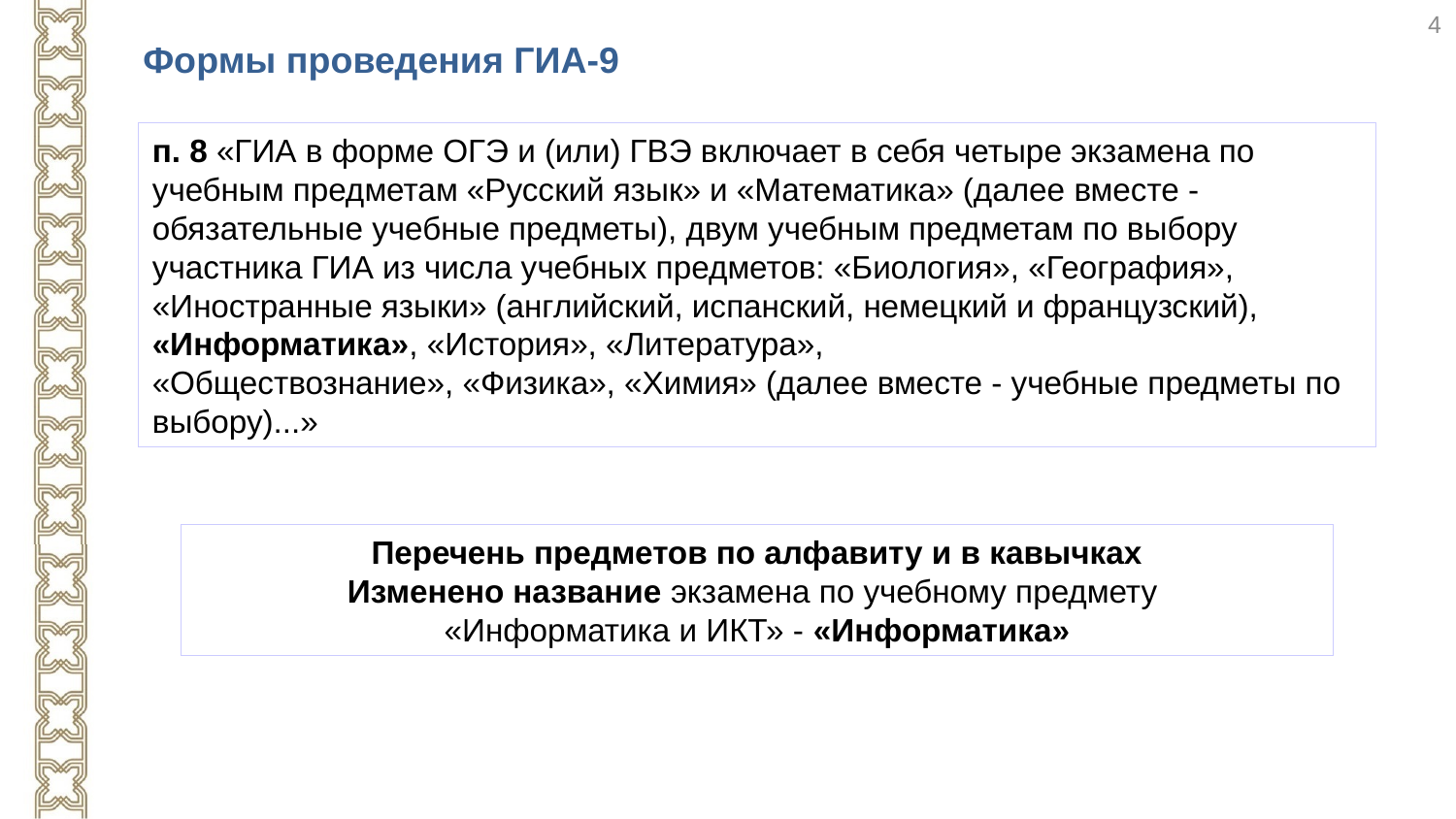

4
Формы проведения ГИА-9
п. 8 «ГИА в форме ОГЭ и (или) ГВЭ включает в себя четыре экзамена по учебным предметам «Русский язык» и «Математика» (далее вместе - обязательные учебные предметы), двум учебным предметам по выбору участника ГИА из числа учебных предметов: «Биология», «География», «Иностранные языки» (английский, испанский, немецкий и французский), «Информатика», «История», «Литература»,
«Обществознание», «Физика», «Химия» (далее вместе - учебные предметы по выбору)...»
Перечень предметов по алфавиту и в кавычках
Изменено название экзамена по учебному предмету
«Информатика и ИКТ» - «Информатика»